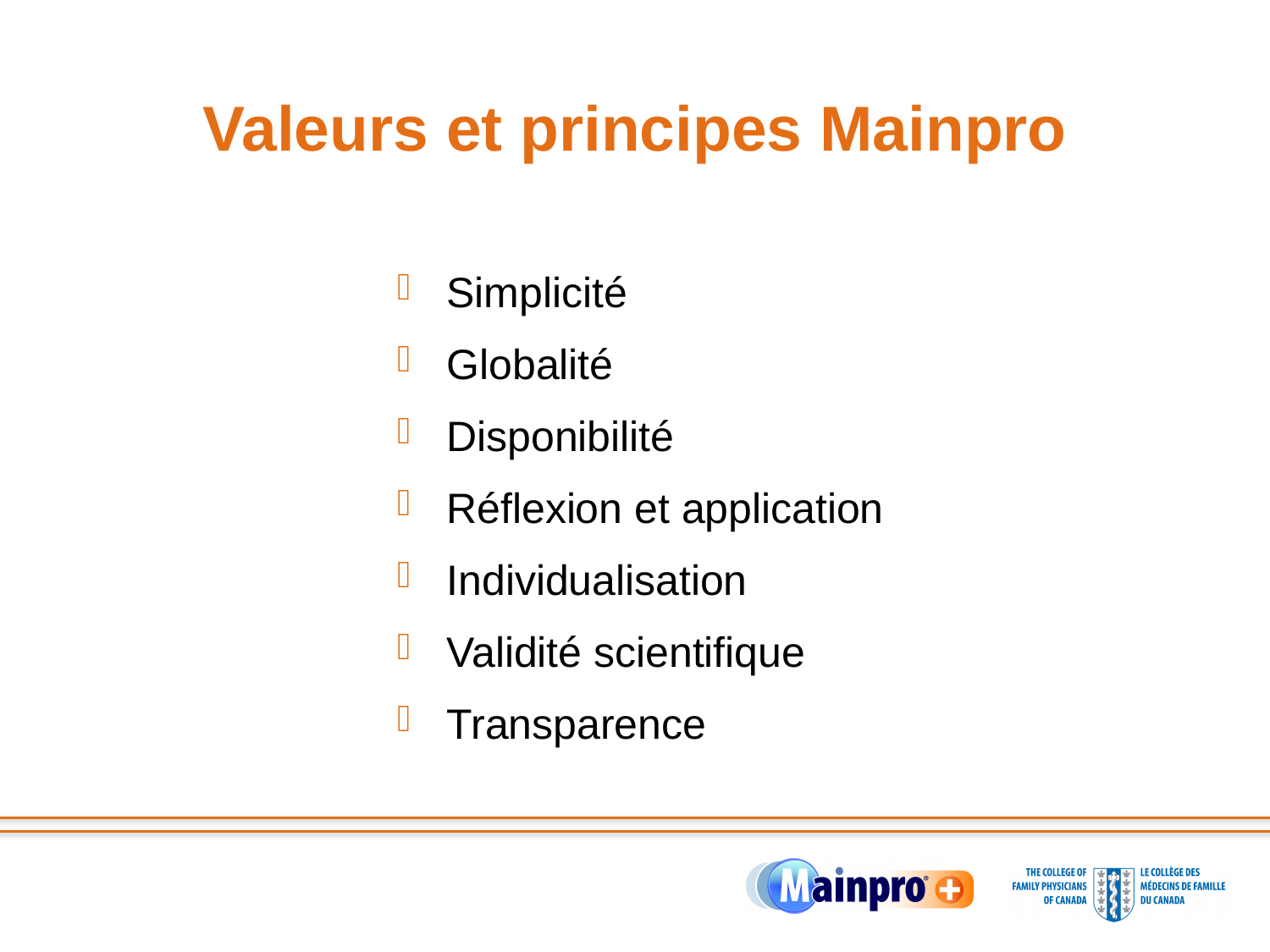

# Valeurs et principes Mainpro
Simplicité
Globalité
Disponibilité
Réflexion et application
Individualisation
Validité scientifique
Transparence